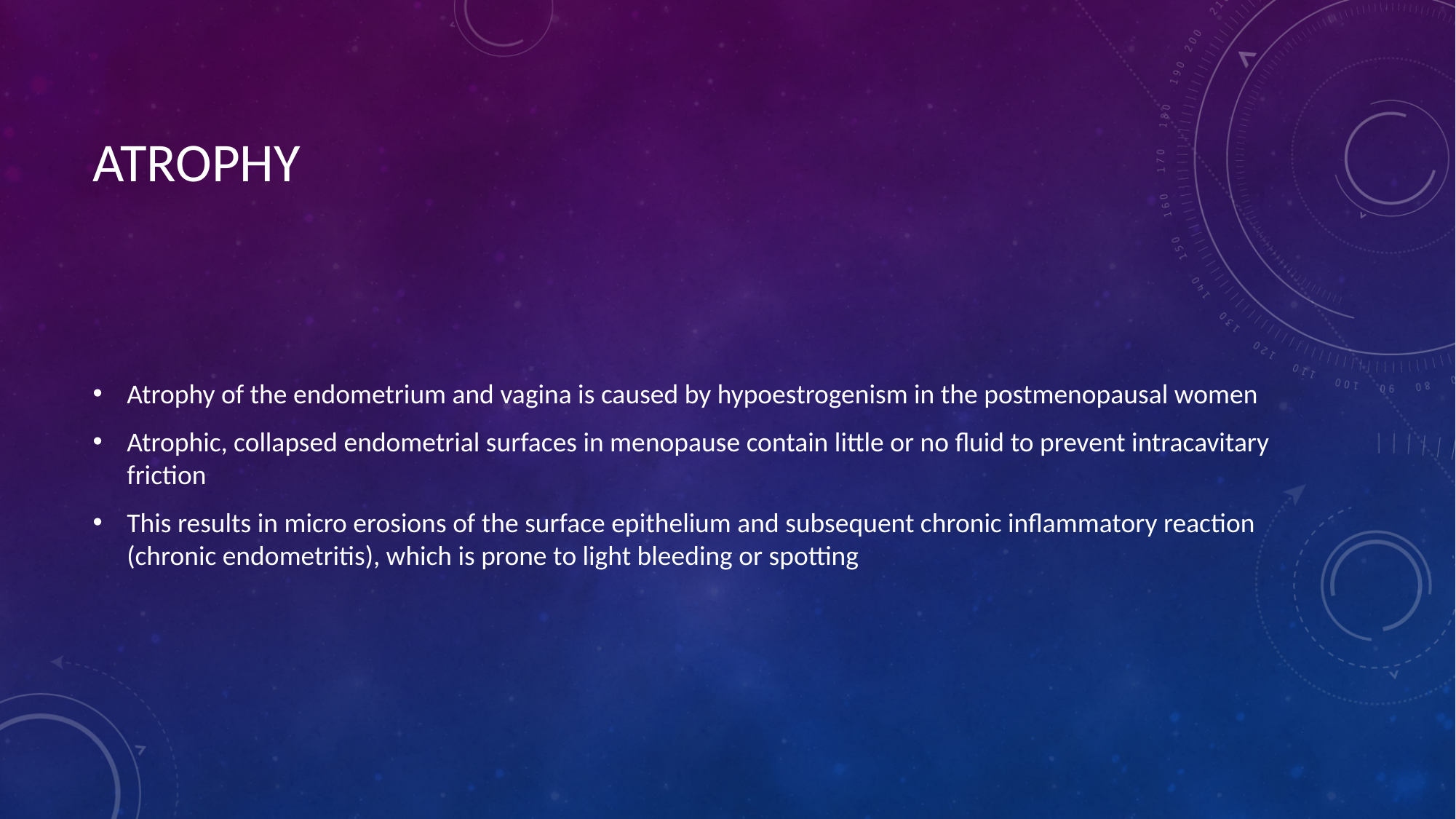

# aTROPHY
Atrophy of the endometrium and vagina is caused by hypoestrogenism in the postmenopausal women
Atrophic, collapsed endometrial surfaces in menopause contain little or no fluid to prevent intracavitary friction
This results in micro erosions of the surface epithelium and subsequent chronic inflammatory reaction (chronic endometritis), which is prone to light bleeding or spotting